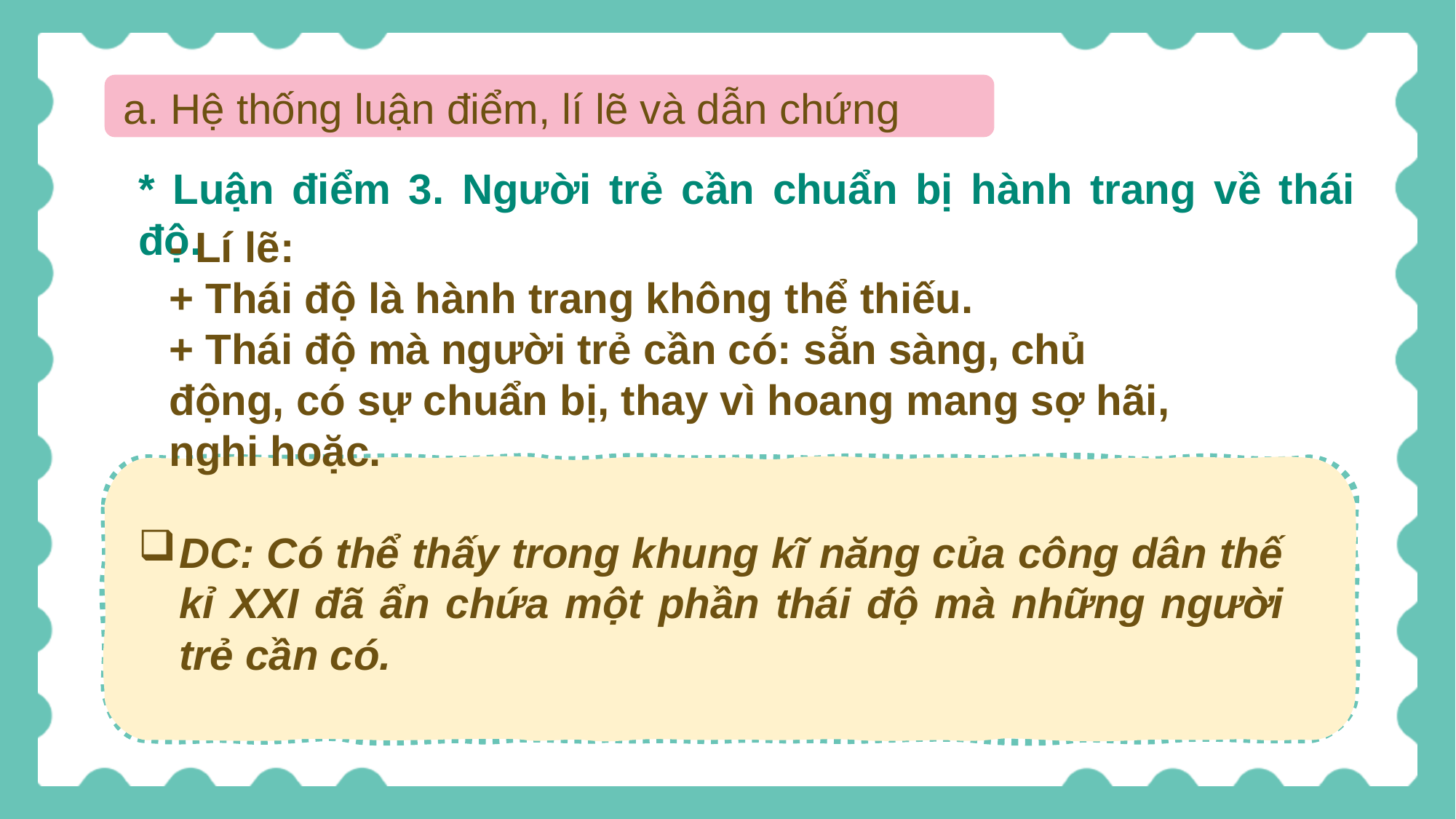

a. Hệ thống luận điểm, lí lẽ và dẫn chứng
* Luận điểm 3. Người trẻ cần chuẩn bị hành trang về thái độ.
- Lí lẽ:
+ Thái độ là hành trang không thể thiếu.
+ Thái độ mà người trẻ cần có: sẵn sàng, chủ động, có sự chuẩn bị, thay vì hoang mang sợ hãi, nghi hoặc.

DC: Có thể thấy trong khung kĩ năng của công dân thế kỉ XXI đã ẩn chứa một phần thái độ mà những người trẻ cần có.